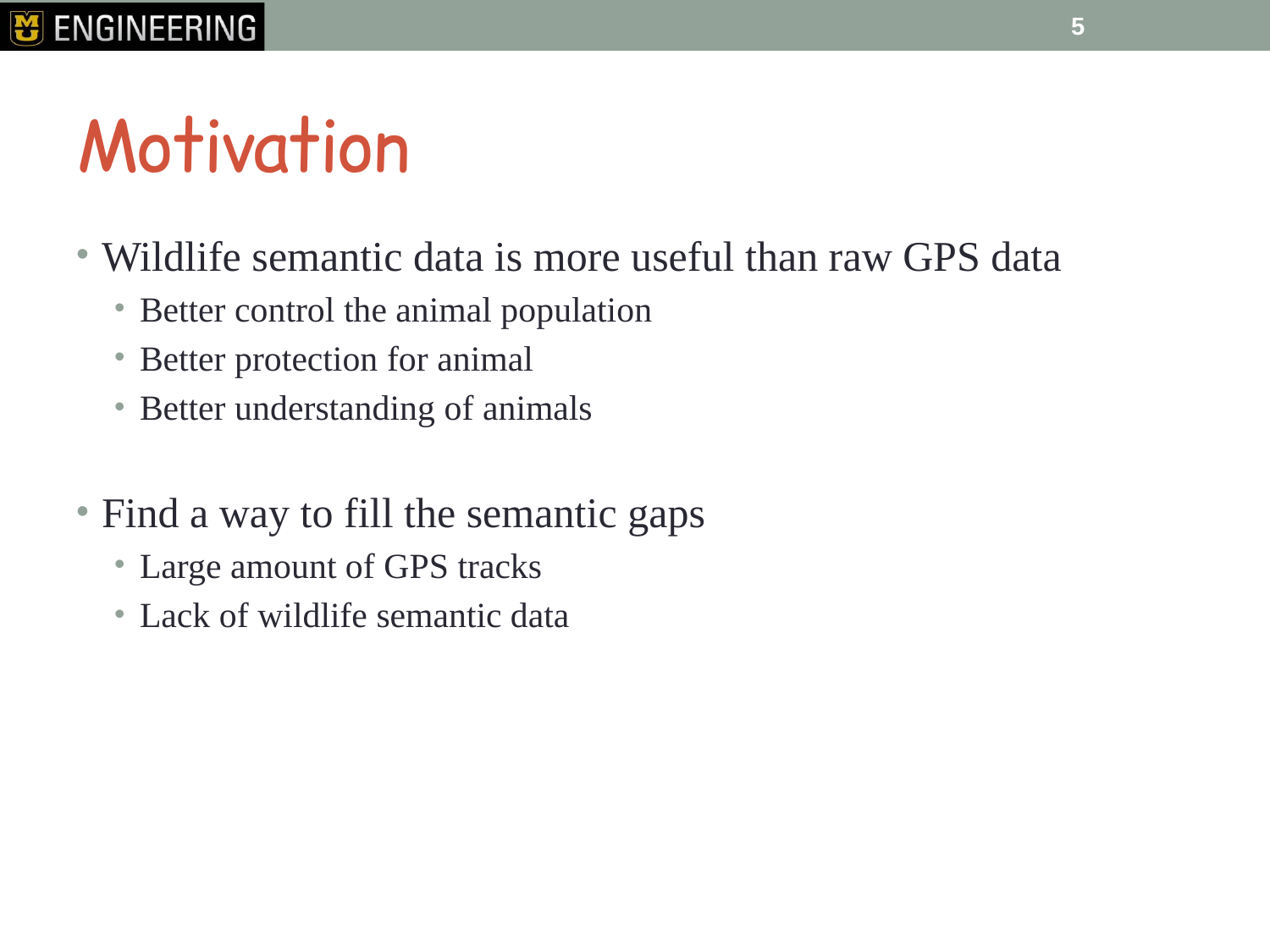

5
# Motivation
Wildlife semantic data is more useful than raw GPS data
Better control the animal population
Better protection for animal
Better understanding of animals

Find a way to fill the semantic gaps
Large amount of GPS tracks
Lack of wildlife semantic data